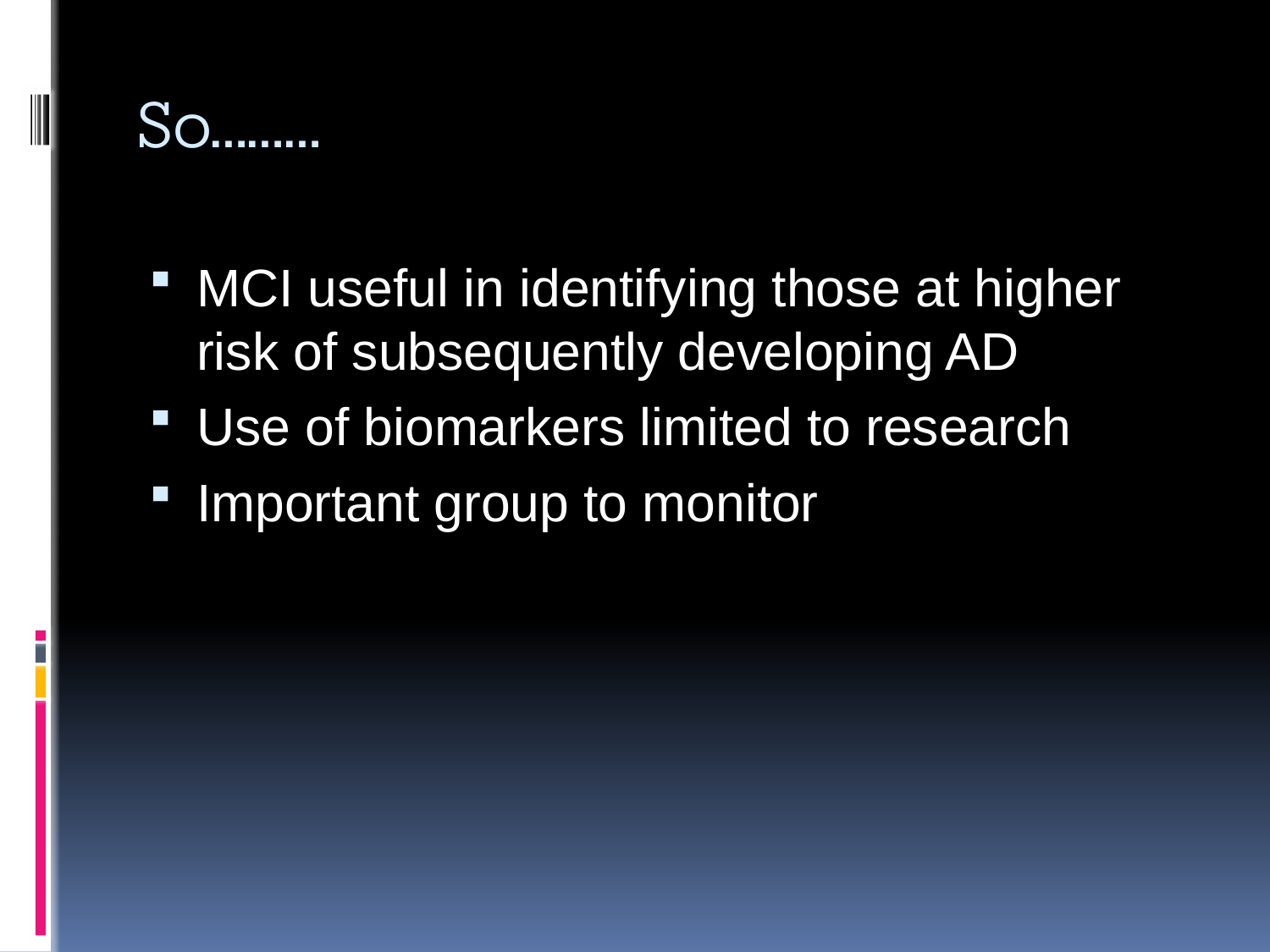

# So………
MCI useful in identifying those at higher risk of subsequently developing AD
Use of biomarkers limited to research
Important group to monitor